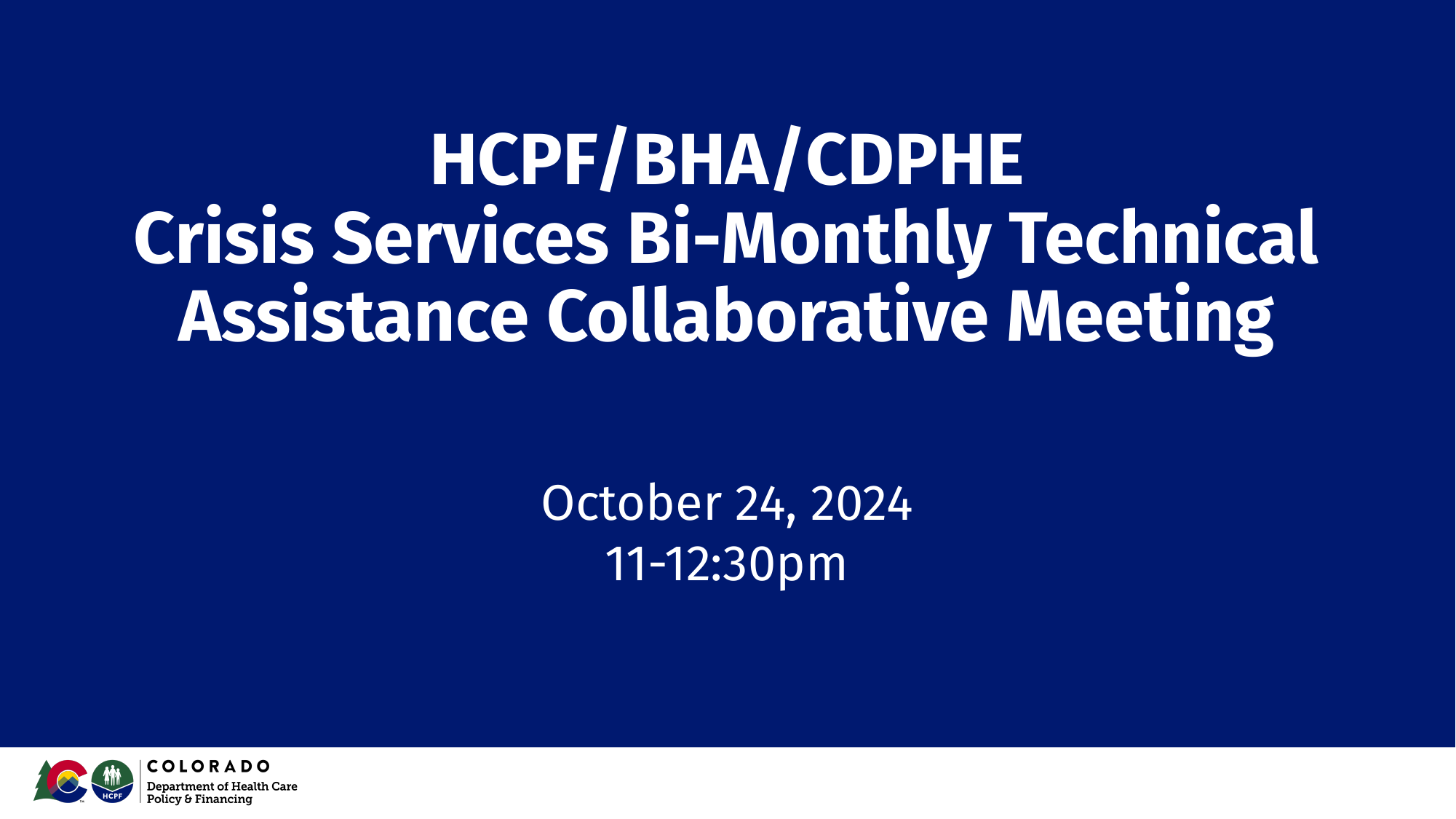

# HCPF/BHA/CDPHE
Crisis Services Bi-Monthly Technical Assistance Collaborative Meeting
October 24, 2024
11-12:30pm